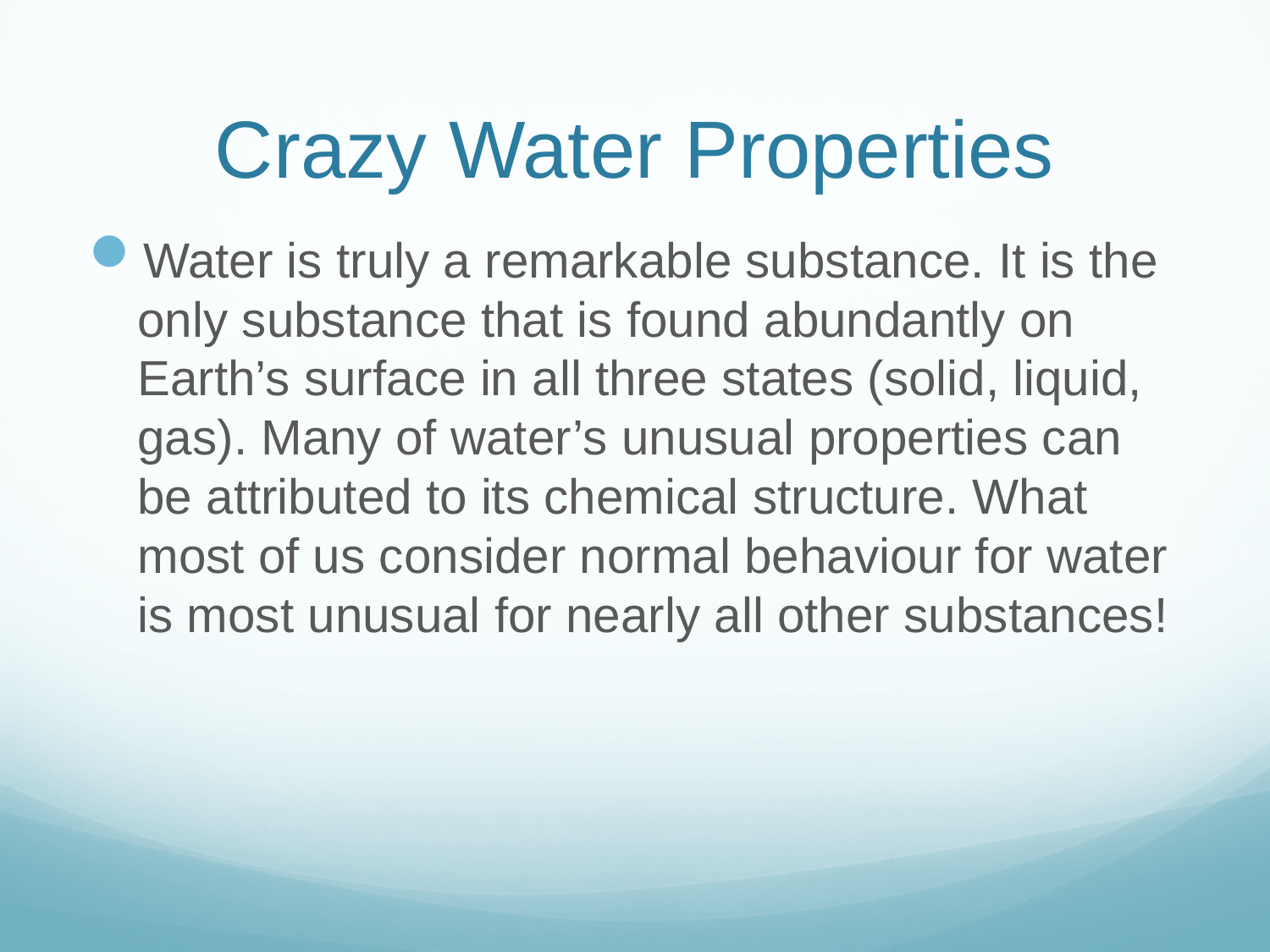

# Crazy Water Properties
Water is truly a remarkable substance. It is the only substance that is found abundantly on Earth’s surface in all three states (solid, liquid, gas). Many of water’s unusual properties can be attributed to its chemical structure. What most of us consider normal behaviour for water is most unusual for nearly all other substances!